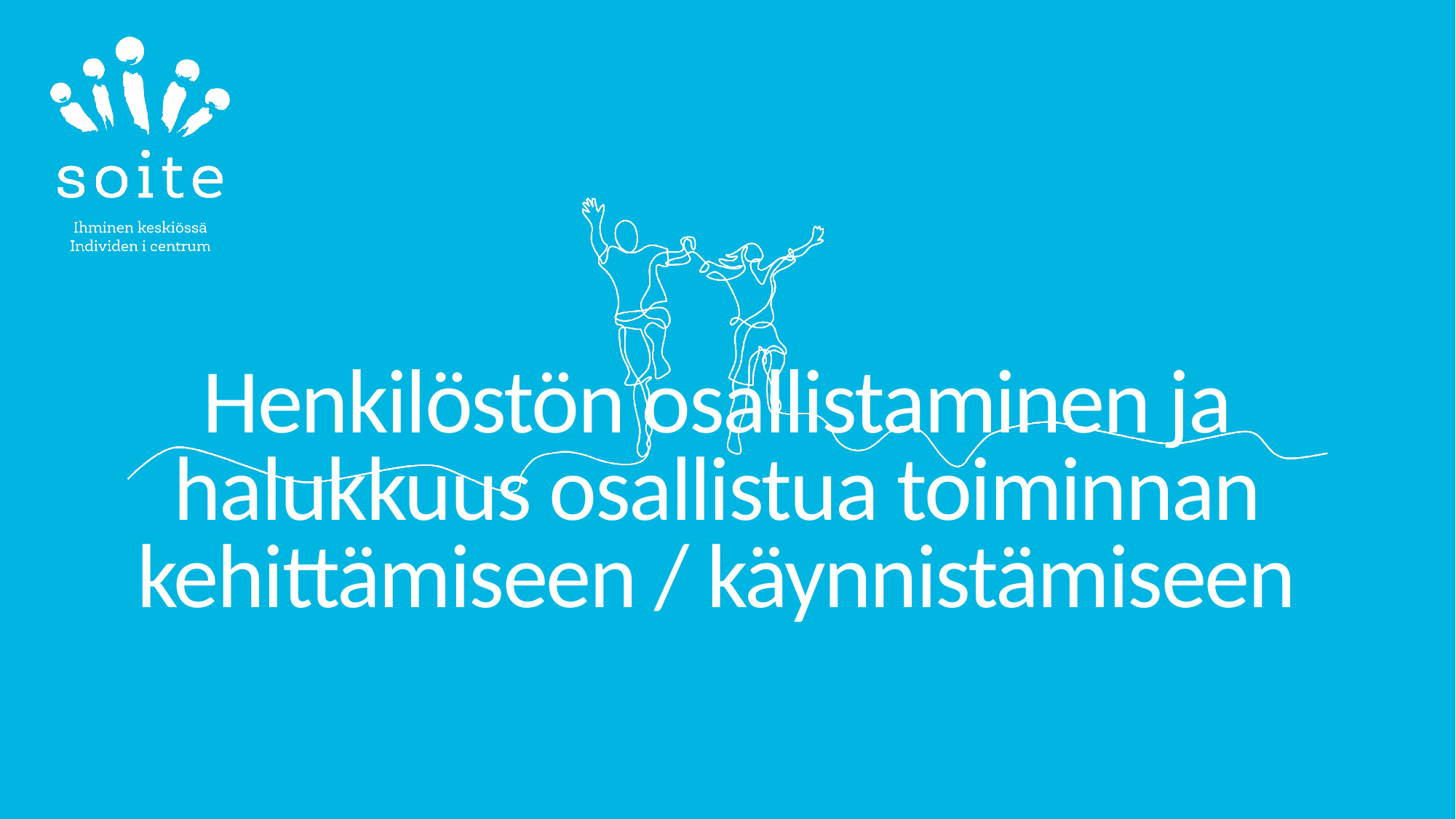

# Henkilöstön osallistaminen ja halukkuus osallistua toiminnan kehittämiseen / käynnistämiseen